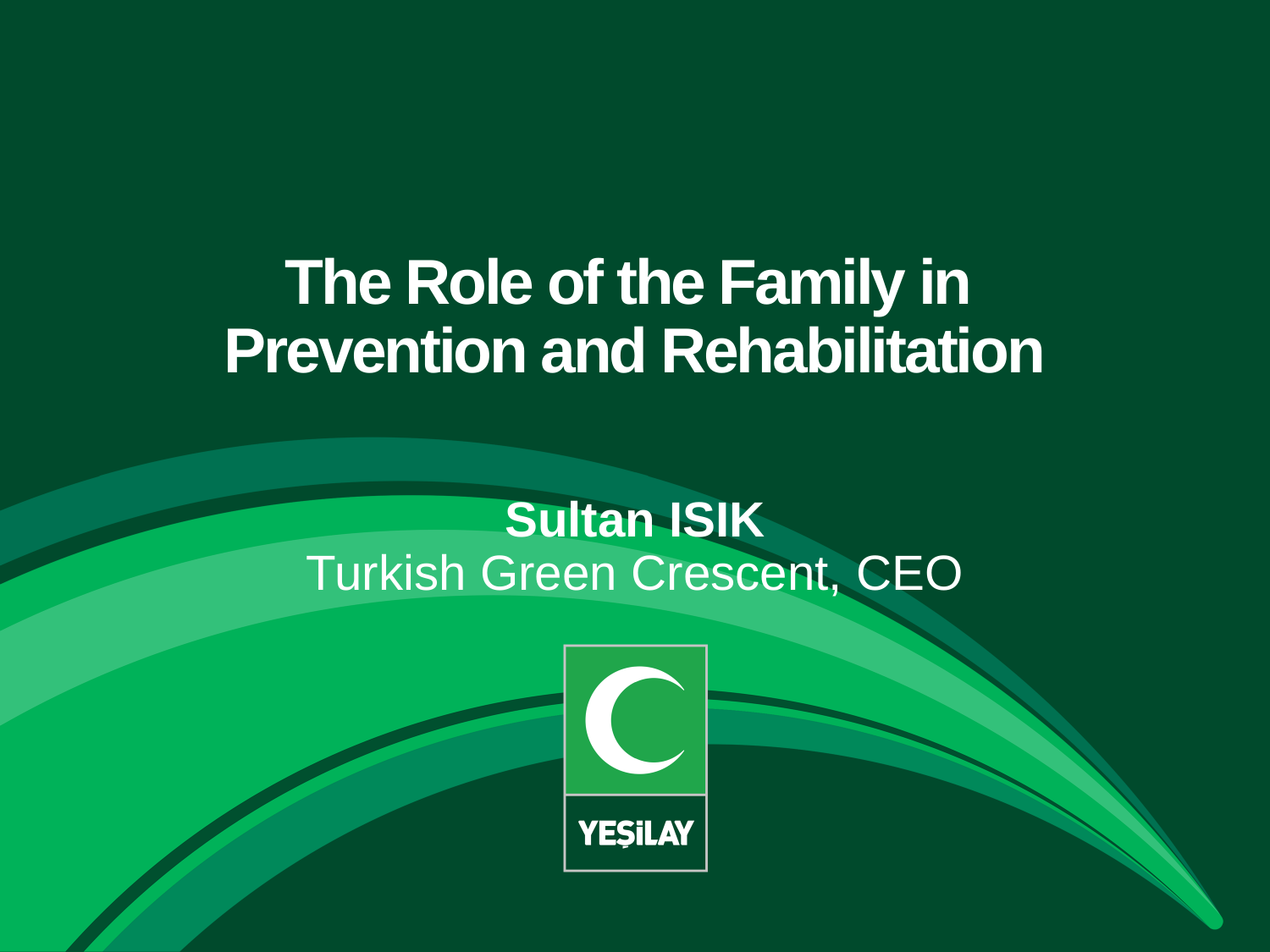

# The Role of the Family in  Prevention and Rehabilitation

Sultan ISIK
Turkish Green Crescent, CEO